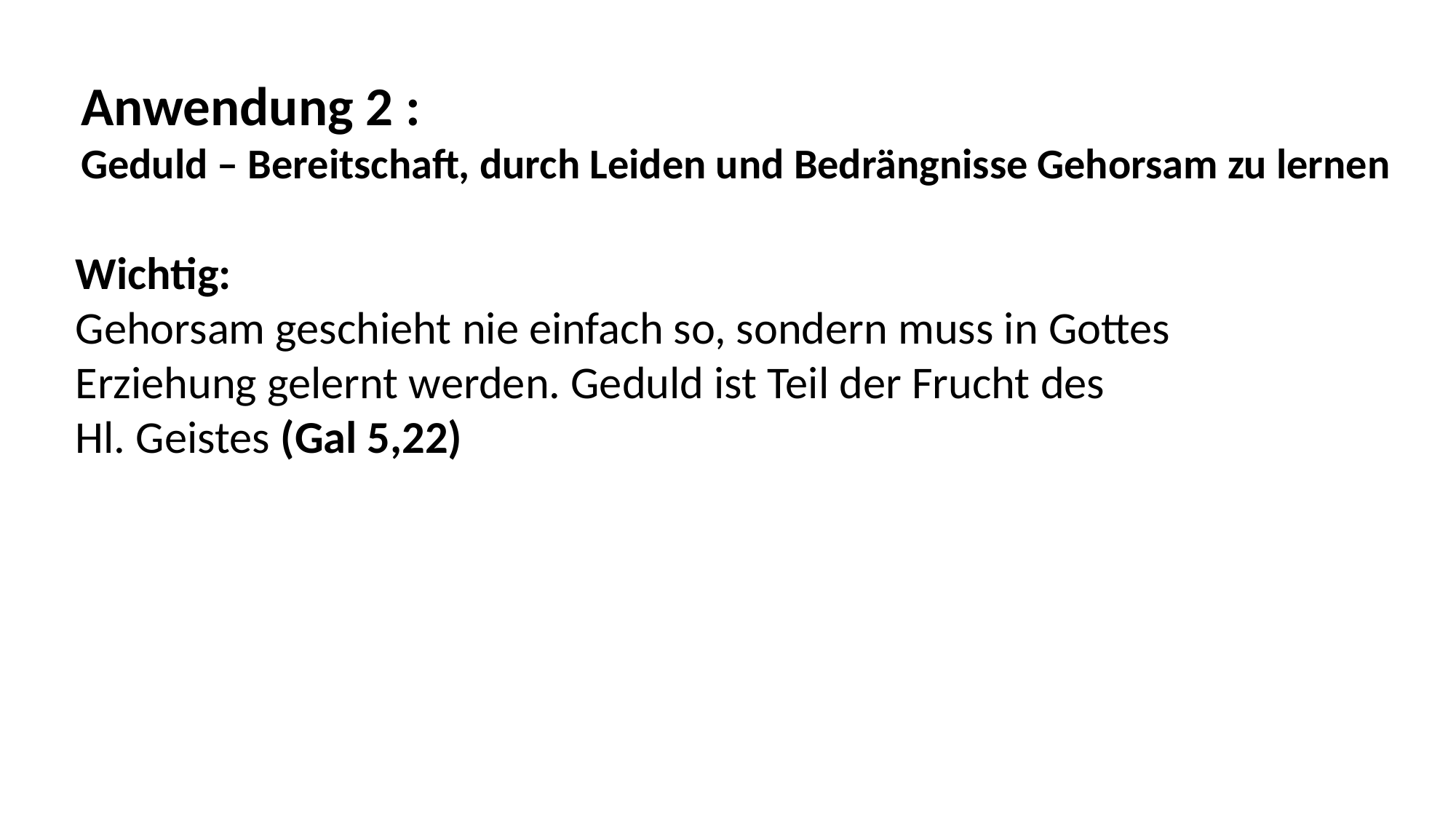

Anwendung 2 :
Geduld – Bereitschaft, durch Leiden und Bedrängnisse Gehorsam zu lernen
Wichtig:
Gehorsam geschieht nie einfach so, sondern muss in Gottes
Erziehung gelernt werden. Geduld ist Teil der Frucht des
Hl. Geistes (Gal 5,22)